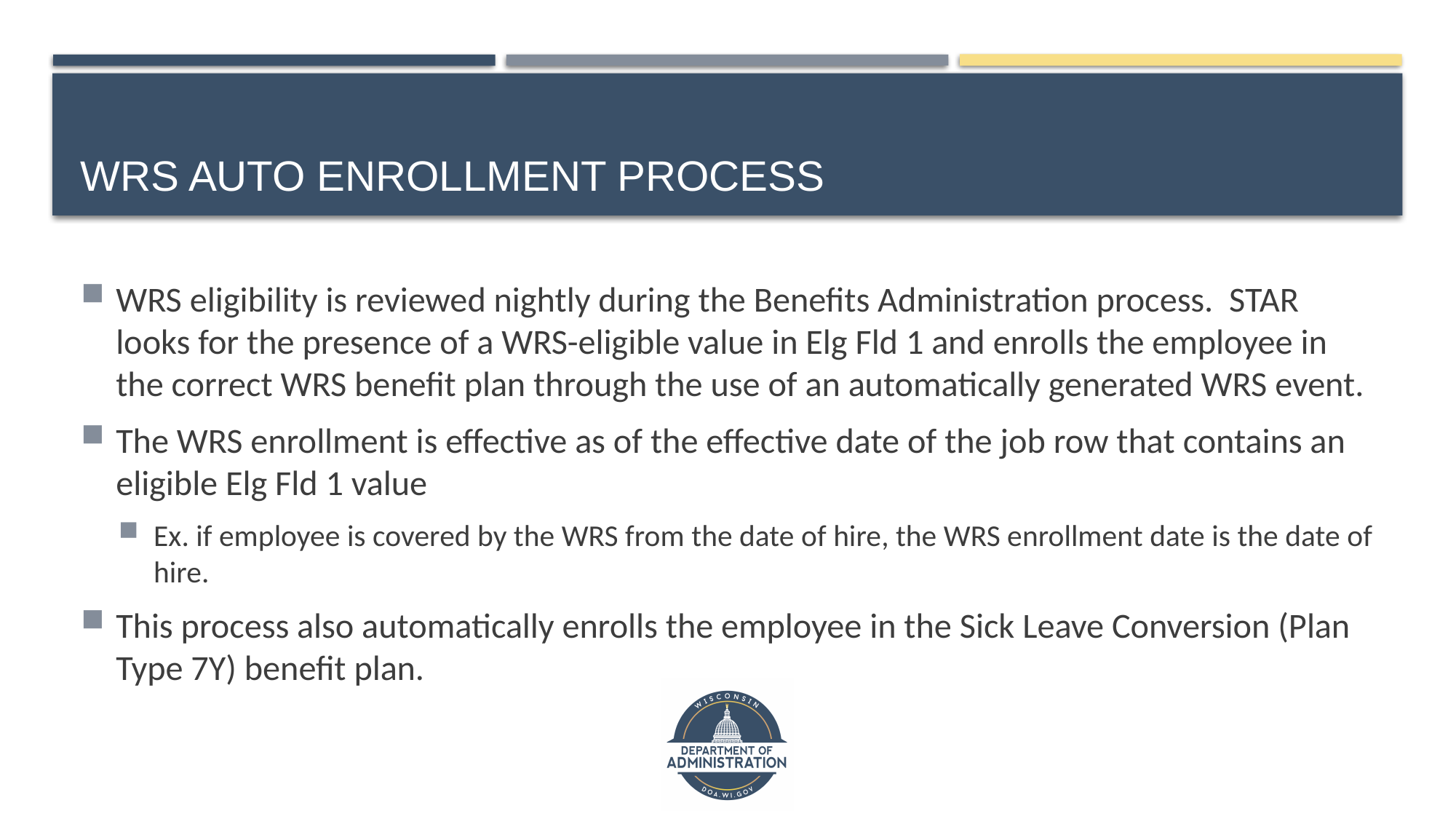

# WRS Auto Enrollment Process
WRS eligibility is reviewed nightly during the Benefits Administration process.  STAR looks for the presence of a WRS-eligible value in Elg Fld 1 and enrolls the employee in the correct WRS benefit plan through the use of an automatically generated WRS event.
The WRS enrollment is effective as of the effective date of the job row that contains an eligible Elg Fld 1 value
Ex. if employee is covered by the WRS from the date of hire, the WRS enrollment date is the date of hire.
This process also automatically enrolls the employee in the Sick Leave Conversion (Plan Type 7Y) benefit plan.